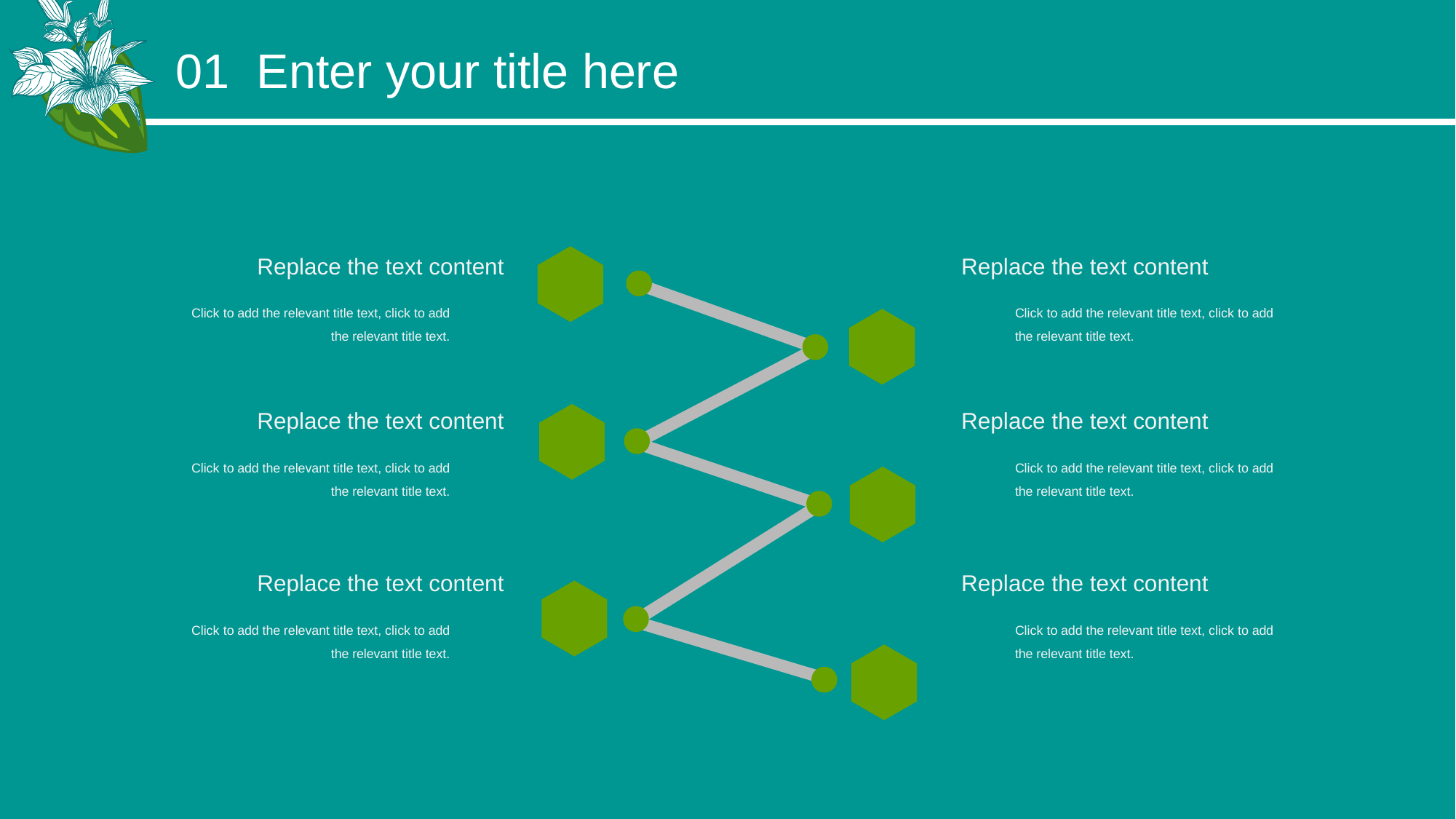

01  Enter your title here

Replace the text content
Replace the text content

Click to add the relevant title text, click to add the relevant title text.
Click to add the relevant title text, click to add the relevant title text.

Replace the text content
Replace the text content

Click to add the relevant title text, click to add the relevant title text.
Click to add the relevant title text, click to add the relevant title text.

Replace the text content
Replace the text content

Click to add the relevant title text, click to add the relevant title text.
Click to add the relevant title text, click to add the relevant title text.